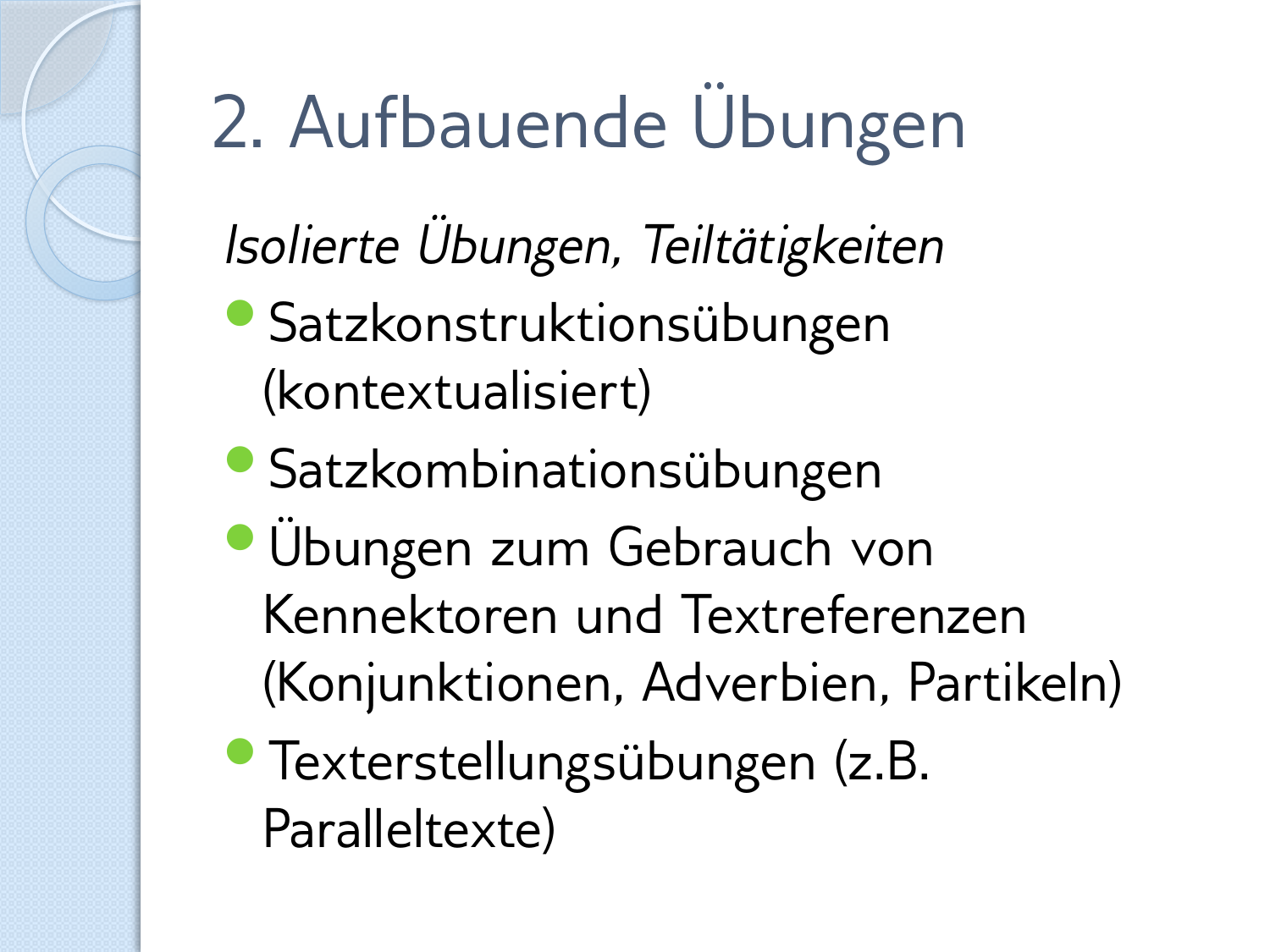

# 2. Aufbauende Übungen
Isolierte Übungen, Teiltätigkeiten
Satzkonstruktionsübungen (kontextualisiert)
Satzkombinationsübungen
Übungen zum Gebrauch von Kennektoren und Textreferenzen (Konjunktionen, Adverbien, Partikeln)
Texterstellungsübungen (z.B. Paralleltexte)